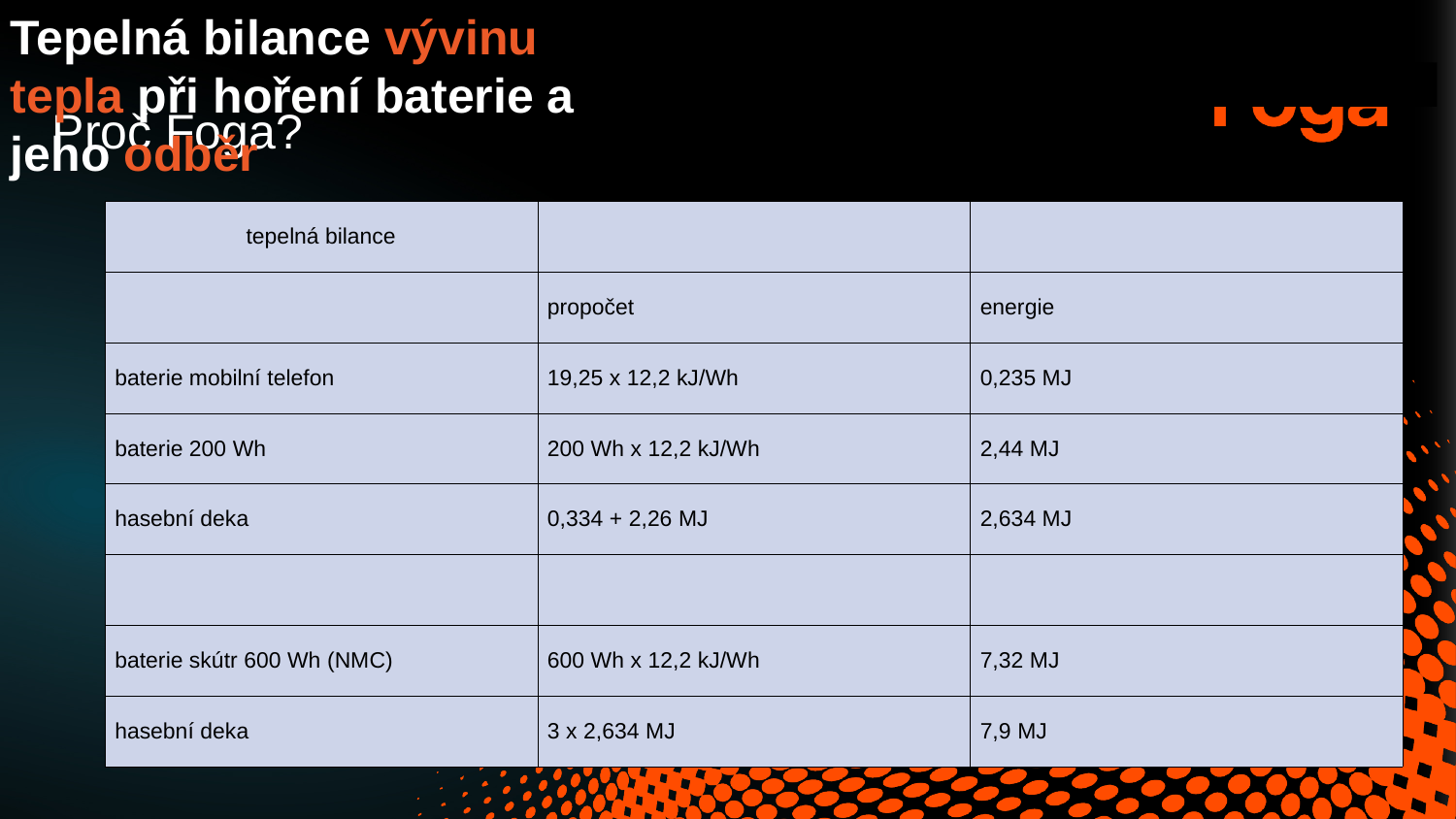

Tepelná bilance vývinu tepla při hoření baterie a jeho odběr

Proč Foga?
| tepelná bilance |  |  |
| --- | --- | --- |
|  | propočet | energie |
| baterie mobilní telefon | 19,25 x 12,2 kJ/Wh | 0,235 MJ |
| baterie 200 Wh | 200 Wh x 12,2 kJ/Wh | 2,44 MJ |
| hasební deka | 0,334 + 2,26 MJ | 2,634 MJ |
|  |  |  |
| baterie skútr 600 Wh (NMC) | 600 Wh x 12,2 kJ/Wh | 7,32 MJ |
| hasební deka | 3 x 2,634 MJ | 7,9 MJ |